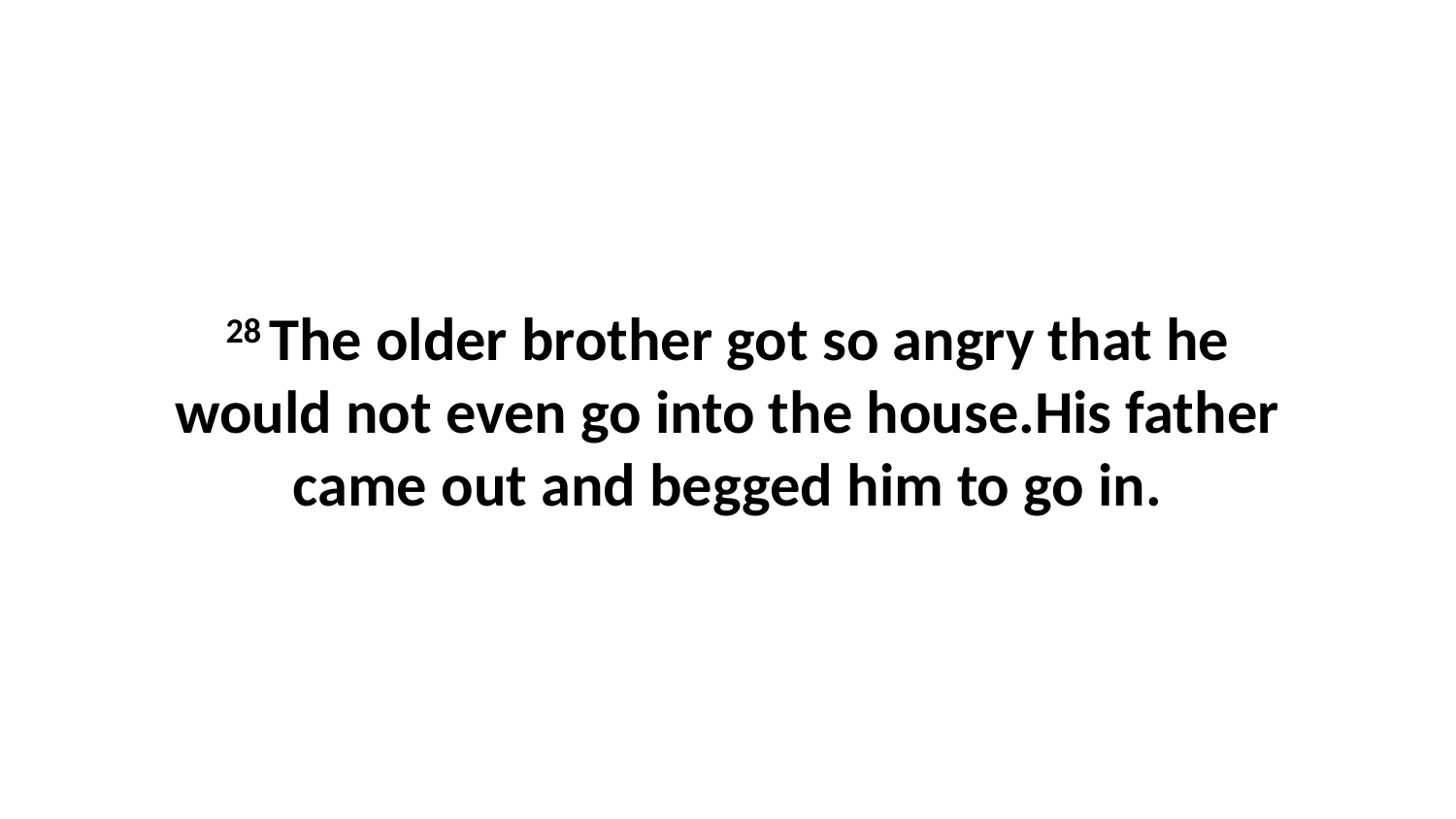

28 The older brother got so angry that he would not even go into the house.His father came out and begged him to go in.